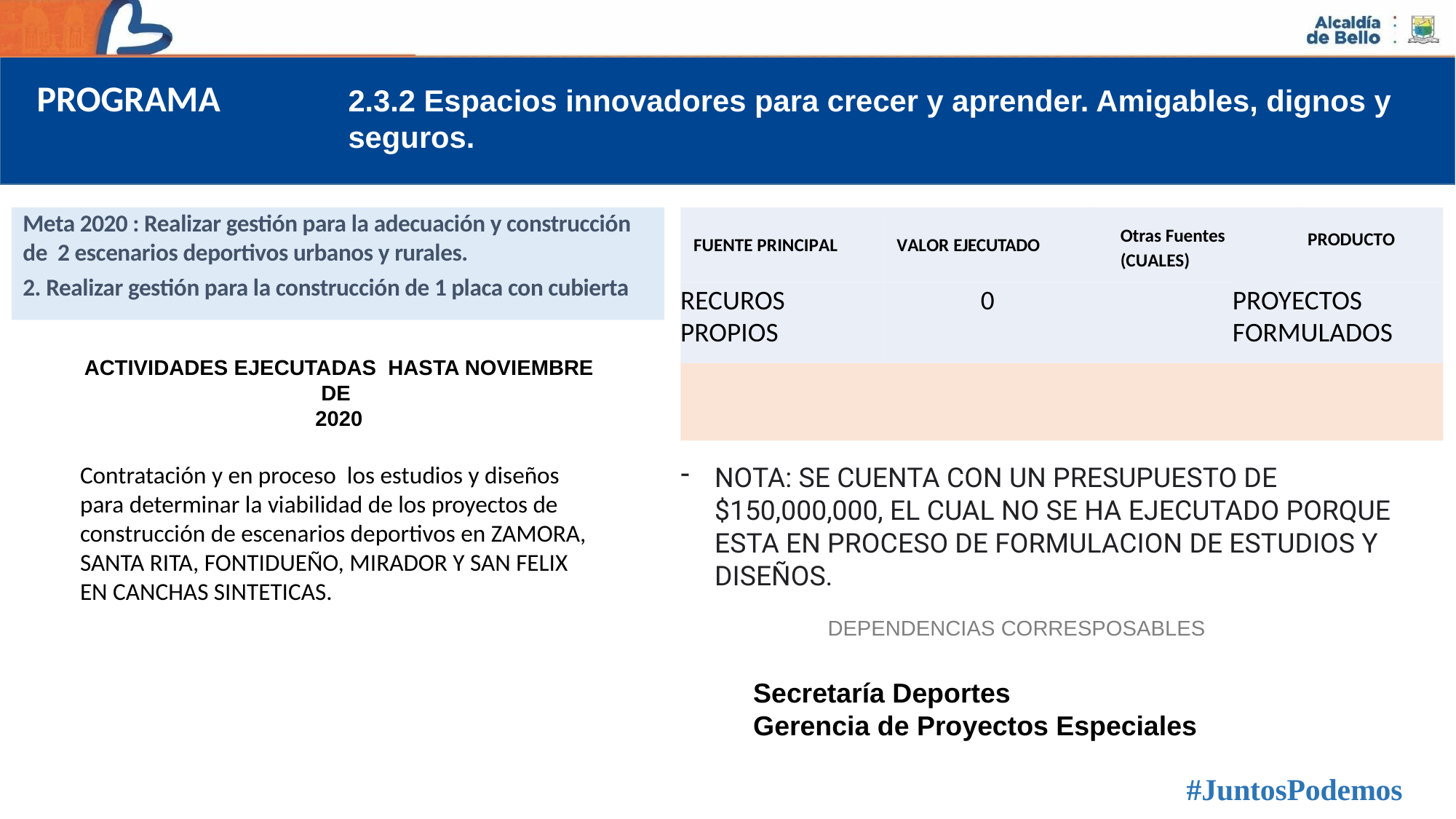

PROGRAMA
2.3.2 Espacios innovadores para crecer y aprender. Amigables, dignos y seguros.

Meta 2020 : Realizar gestión para la adecuación y construcción de  2 escenarios deportivos urbanos y rurales.
2. Realizar gestión para la construcción de 1 placa con cubierta

Otras Fuentes
(CUALES)
PRODUCTO
FUENTE PRINCIPAL
VALOR EJECUTADO
RECUROS PROPIOS
0

PROYECTOS FORMULADOS
ACTIVIDADES EJECUTADAS  HASTA NOVIEMBRE DE
2020

Contratación y en proceso  los estudios y diseños para determinar la viabilidad de los proyectos de construcción de escenarios deportivos en ZAMORA, SANTA RITA, FONTIDUEÑO, MIRADOR Y SAN FELIX EN CANCHAS SINTETICAS.

NOTA: SE CUENTA CON UN PRESUPUESTO DE $150,000,000, EL CUAL NO SE HA EJECUTADO PORQUE ESTA EN PROCESO DE FORMULACION DE ESTUDIOS Y DISEÑOS.

DEPENDENCIAS CORRESPOSABLES
Secretaría Deportes
Gerencia de Proyectos Especiales
#JuntosPodemos